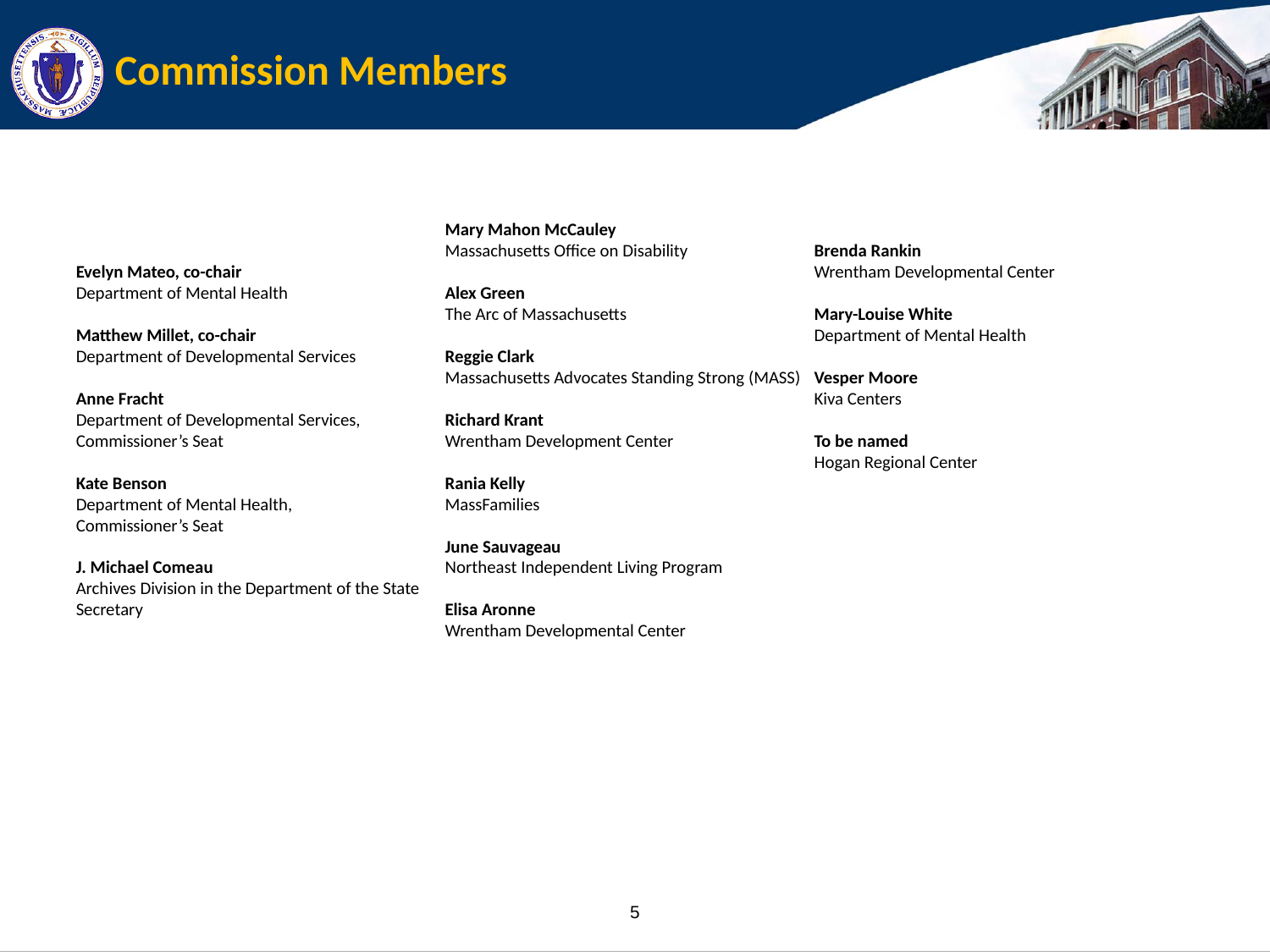

# Commission Members

Evelyn Mateo, co-chair
Department of Mental Health

Matthew Millet, co-chair
Department of Developmental Services

Anne Fracht
Department of Developmental Services,
Commissioner’s Seat

Kate Benson
Department of Mental Health,
Commissioner’s Seat

J. Michael Comeau
Archives Division in the Department of the State Secretary

Mary Mahon McCauley
Massachusetts Office on Disability

Alex Green
The Arc of Massachusetts

Reggie Clark
Massachusetts Advocates Standing Strong (MASS)

Richard Krant
Wrentham Development Center

Rania Kelly
MassFamilies

June Sauvageau
Northeast Independent Living Program

Elisa Aronne
Wrentham Developmental Center

Brenda Rankin
Wrentham Developmental Center

Mary-Louise White
Department of Mental Health

Vesper Moore
Kiva Centers

To be named
Hogan Regional Center